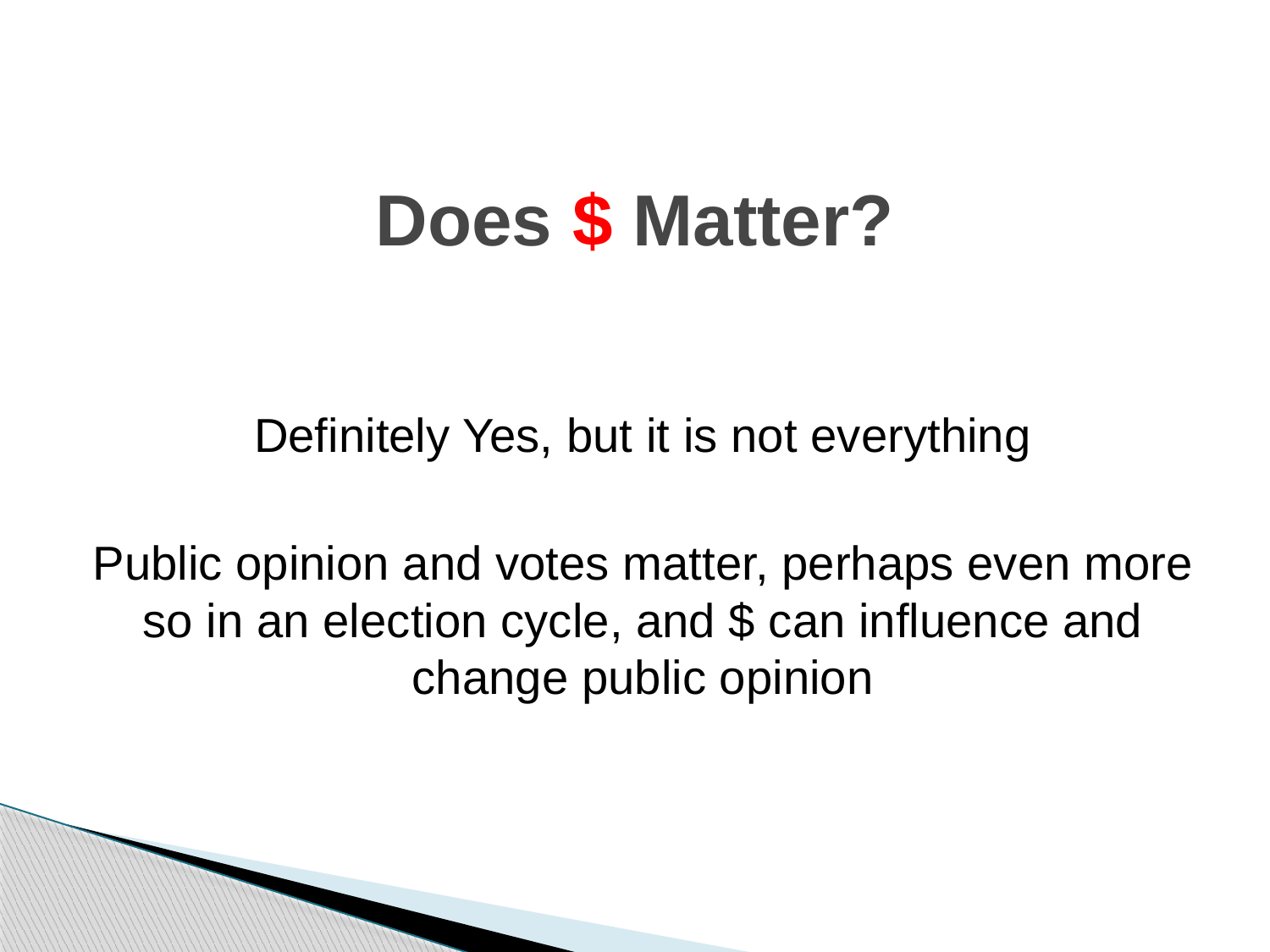

# Does $ Matter?

Definitely Yes, but it is not everything

Public opinion and votes matter, perhaps even more so in an election cycle, and $ can influence and change public opinion